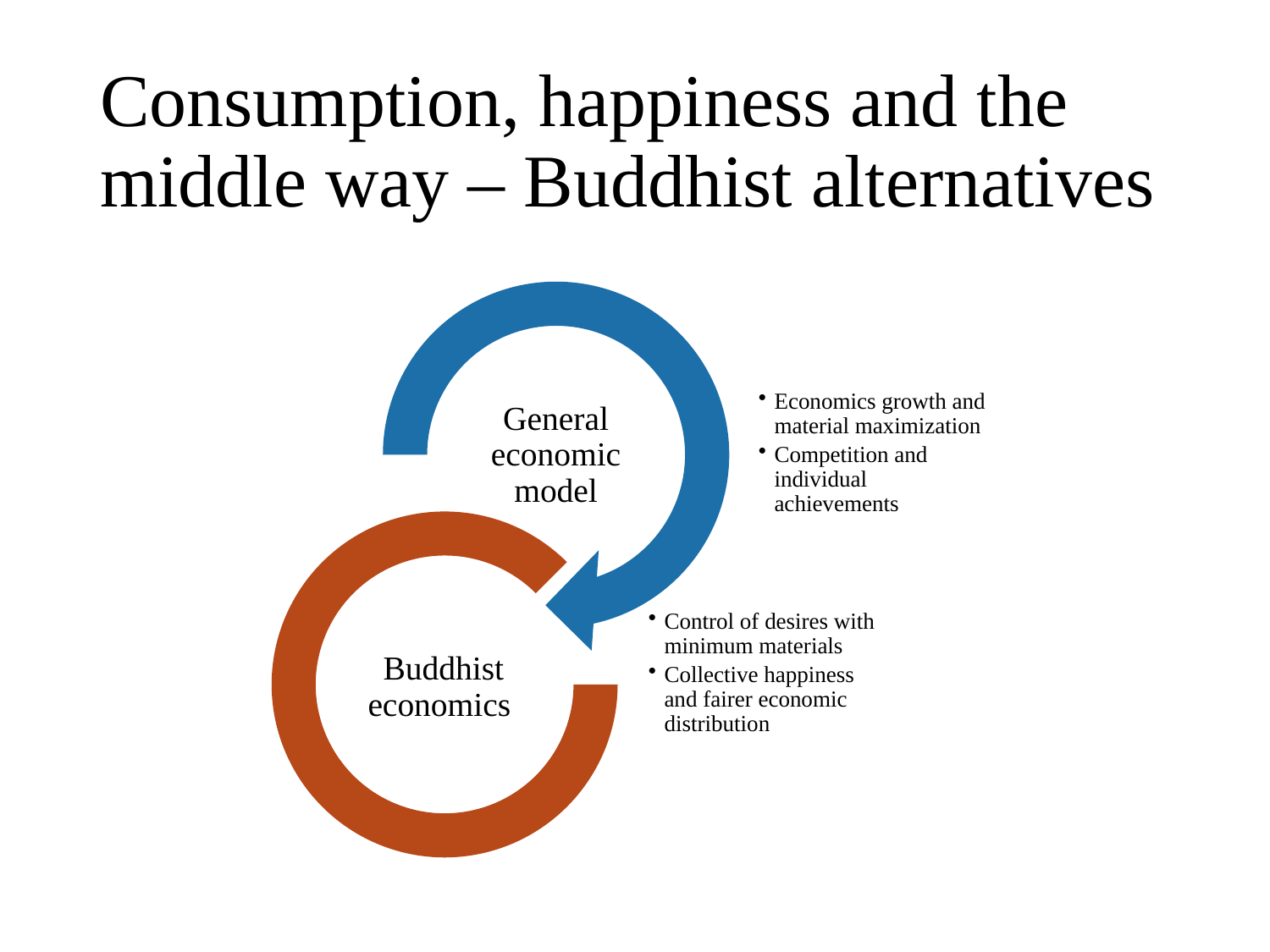

# Consumption, happiness and the middle way – Buddhist alternatives
Economics growth and material maximization
Competition and individual achievements
General economic model
Control of desires with minimum materials
Collective happiness and fairer economic distribution

Buddhist economics